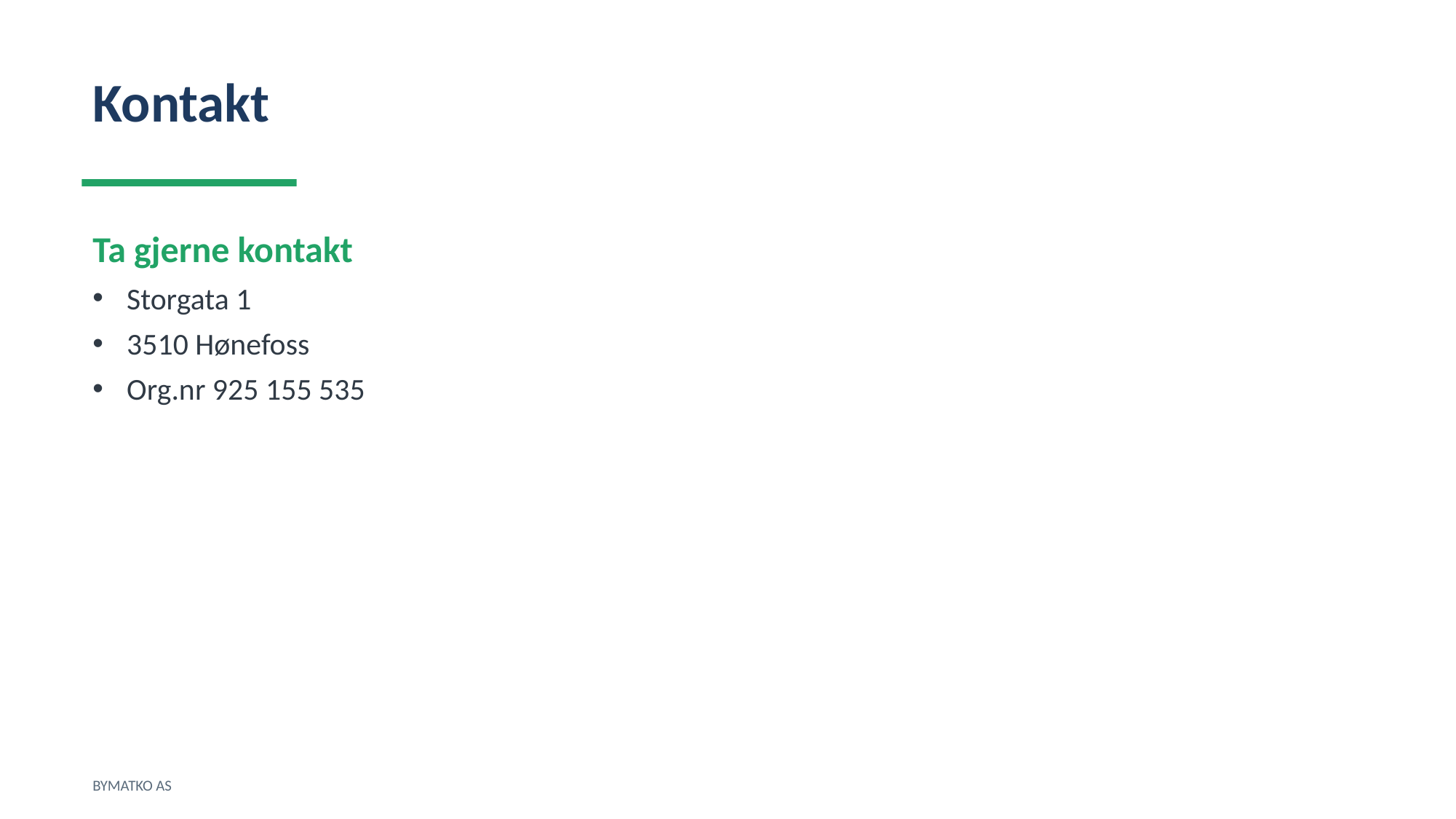

Kontakt

Ta gjerne kontakt
Storgata 1
3510 Hønefoss
Org.nr 925 155 535
BYMATKO AS